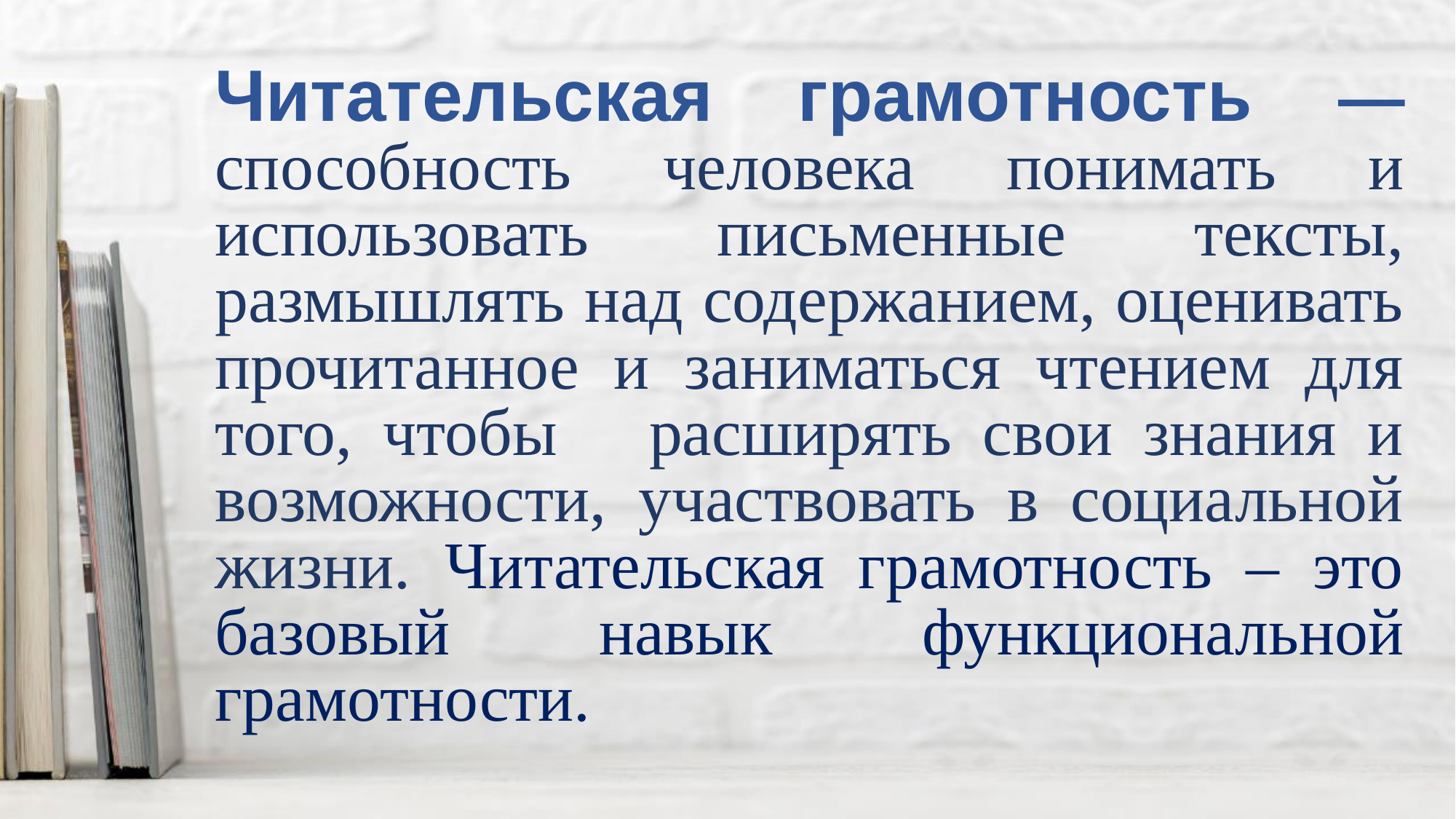

Читательская грамотность ― способность человека понимать и использовать письменные тексты, размышлять над содержанием, оценивать прочитанное и заниматься чтением для того, чтобы   расширять свои знания и возможности, участвовать в социальной жизни. Читательская грамотность – это базовый навык функциональной грамотности.